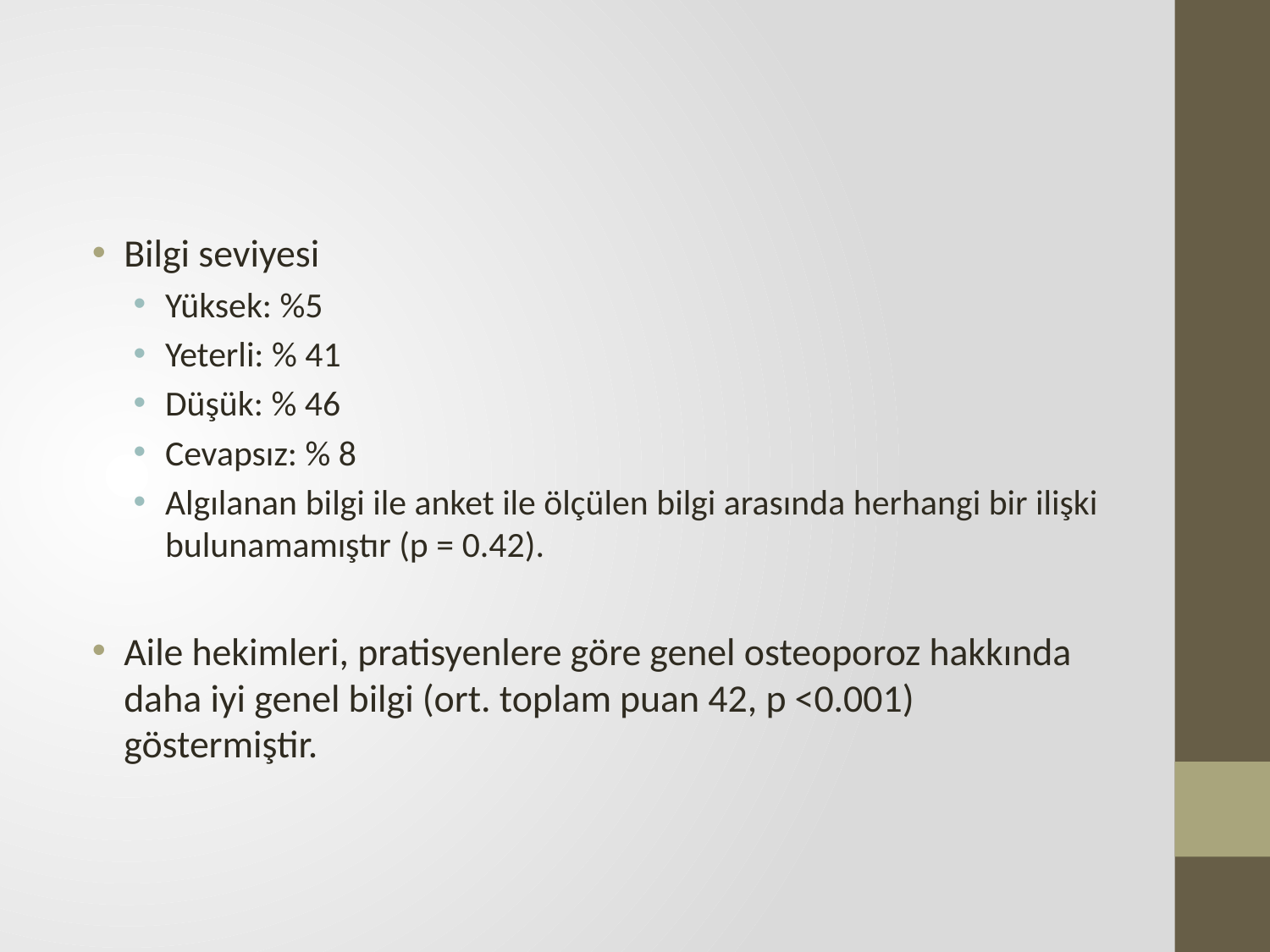

#
Bilgi seviyesi
Yüksek: %5
Yeterli: % 41
Düşük: % 46
Cevapsız: % 8
Algılanan bilgi ile anket ile ölçülen bilgi arasında herhangi bir ilişki bulunamamıştır (p = 0.42).

Aile hekimleri, pratisyenlere göre genel osteoporoz hakkında daha iyi genel bilgi (ort. toplam puan 42, p <0.001) göstermiştir.